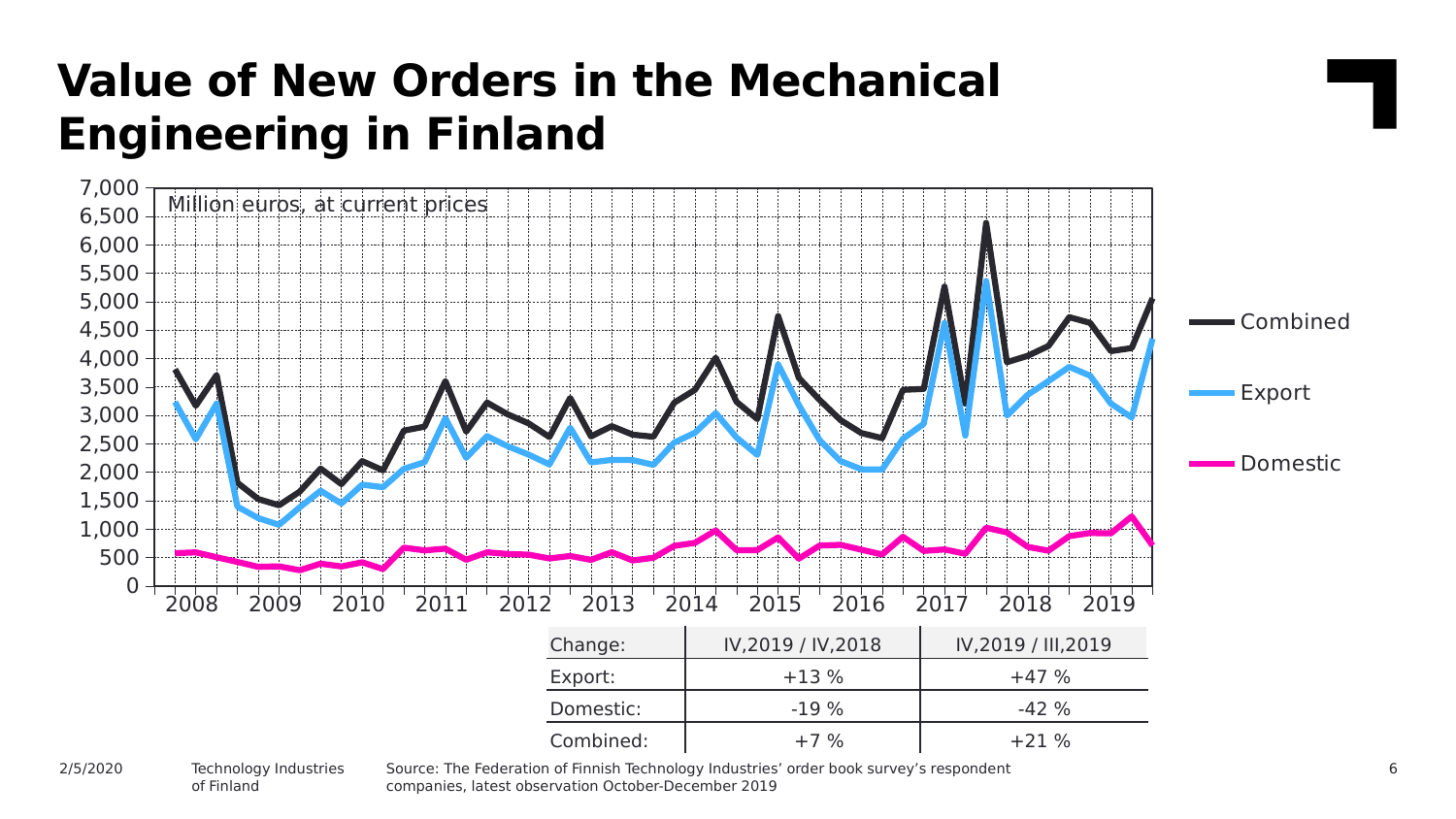

Value of New Orders in the Mechanical Engineering in Finland

### Chart

| Category | Combined | Export | Domestic |
|---|---|---|---|
| 2007,IV | None | None | None |
| 2008,I | 3809.58 | 3234.63 | 574.96 |
|  | 3168.3 | 2578.95 | 589.35 |
|  | 3709.42 | 3206.26 | 503.16 |
|  | 1813.87 | 1393.45 | 420.43 |
| 2009,I | 1526.03 | 1191.55 | 334.48 |
|  | 1417.38 | 1073.85 | 343.53 |
|  | 1658.42 | 1383.56 | 274.85 |
|  | 2062.71 | 1671.93 | 390.78 |
| 2010,I | 1789.55 | 1448.69 | 340.86 |
|  | 2193.93 | 1780.33 | 413.6 |
|  | 2031.08 | 1735.03 | 296.05 |
|  | 2729.52 | 2057.5 | 672.02 |
| 2011,I | 2800.13 | 2175.35 | 624.78 |
|  | 3603.16 | 2948.7 | 654.45 |
|  | 2712.48 | 2253.27 | 459.2 |
|  | 3223.83 | 2633.66 | 590.17 |
| 2012,I | 3016.19 | 2455.11 | 561.08 |
|  | 2857.68 | 2309.03 | 548.65 |
|  | 2617.79 | 2135.71 | 482.08 |
|  | 3305.77 | 2779.99 | 525.77 |
| 2013,I | 2629.22 | 2171.65 | 457.57 |
|  | 2808.19 | 2215.74 | 592.46 |
|  | 2659.14 | 2212.35 | 446.79 |
|  | 2622.56 | 2128.34 | 494.22 |
| 2014,I | 3222.22 | 2519.11 | 703.12 |
|  | 3449.87 | 2693.88 | 755.99 |
|  | 4013.57 | 3039.52 | 974.05 |
|  | 3238.01 | 2609.38 | 628.62 |
| 2015,I | 2933.46 | 2303.92 | 629.54 |
|  | 4746.14 | 3894.33 | 851.81 |
|  | 3657.72 | 3178.16 | 479.56 |
|  | 3269.33 | 2559.79 | 709.54 |
| 2016,I | 2916.17 | 2194.81 | 721.36 |
|  | 2687.25 | 2050.5 | 636.75 |
|  | 2597.41 | 2045.42 | 551.99 |
|  | 3448.93 | 2586.07 | 862.86 |
| 2017,I | 3465.76 | 2850.6 | 615.16 |
|  | 5265.62 | 4624.87 | 640.76 |
|  | 3206.59 | 2642.09 | 564.5 |
|  | 6385.83 | 5363.33 | 1022.5 |
| 2018,I | 3934.43 | 2994.86 | 939.57 |
|  | 4047.42 | 3361.61 | 685.8 |
|  | 4221.1 | 3603.21 | 617.88 |
|  | 4726.81 | 3852.68 | 874.14 |
| 2019,I | 4627.01 | 3697.32 | 929.69 |
Million euros, at current prices
| 2008 | 2009 | 2010 | 2011 | 2012 | 2013 | 2014 | 2015 | 2016 | 2017 | 2018 | 2019 |
| --- | --- | --- | --- | --- | --- | --- | --- | --- | --- | --- | --- |
| Change: | IV,2019 / IV,2018 | IV,2019 / III,2019 |
| --- | --- | --- |
| Export: | +13 % | +47 % |
| Domestic: | -19 % | -42 % |
| Combined: | +7 % | +21 % |
Source: The Federation of Finnish Technology Industries’ order book survey’s respondent companies, latest observation October-December 2019
2/5/2020
Technology Industries
of Finland
6